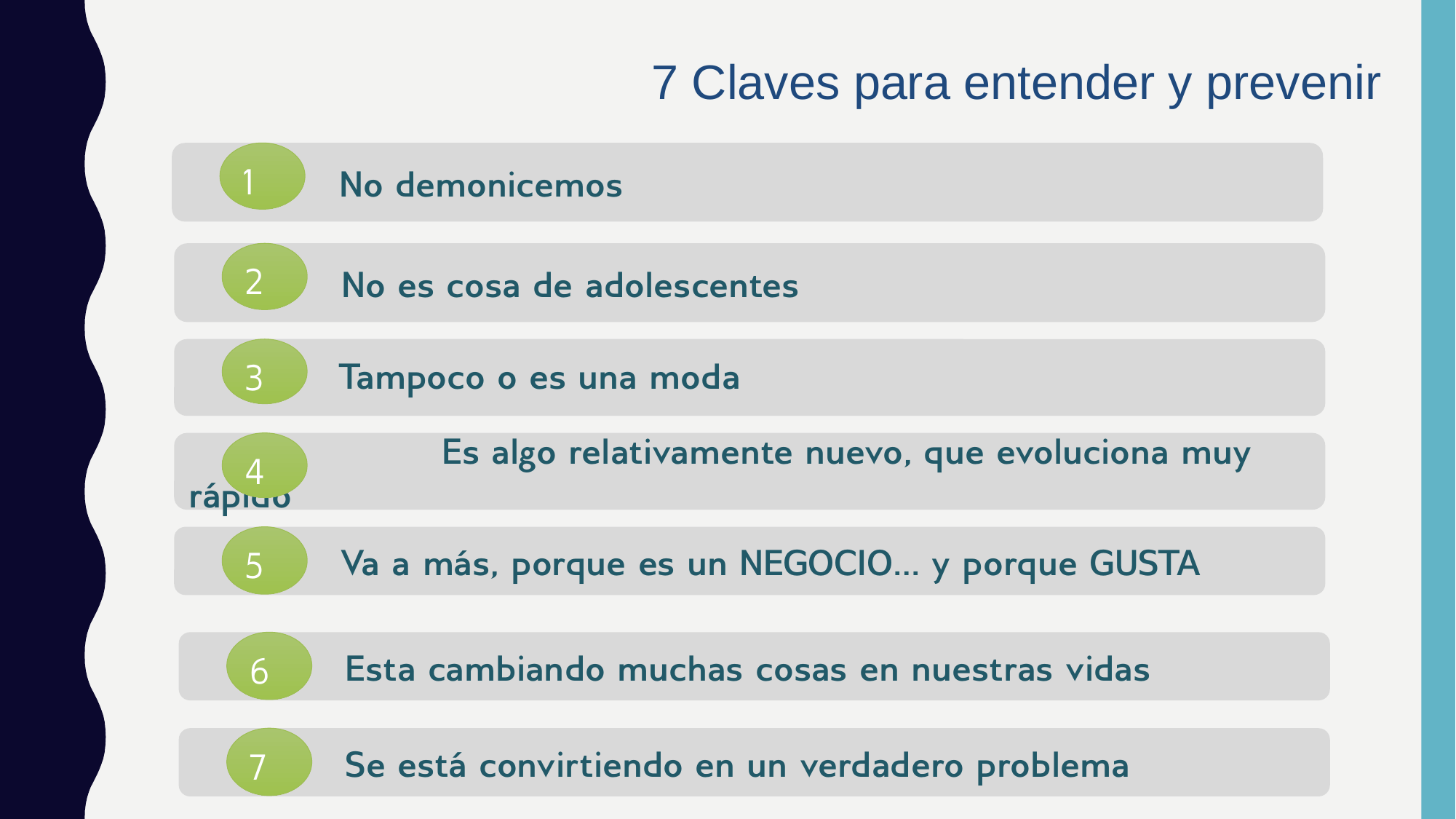

7 Claves para entender y prevenir
              No demonicemos
1
              No es cosa de adolescentes
2

3
 Tampoco o es una moda
		   Es algo relativamente nuevo, que evoluciona muy rápido
4
              Va a más, porque es un NEGOCIO… y porque GUSTA
5
              Esta cambiando muchas cosas en nuestras vidas
6
              Se está convirtiendo en un verdadero problema
7